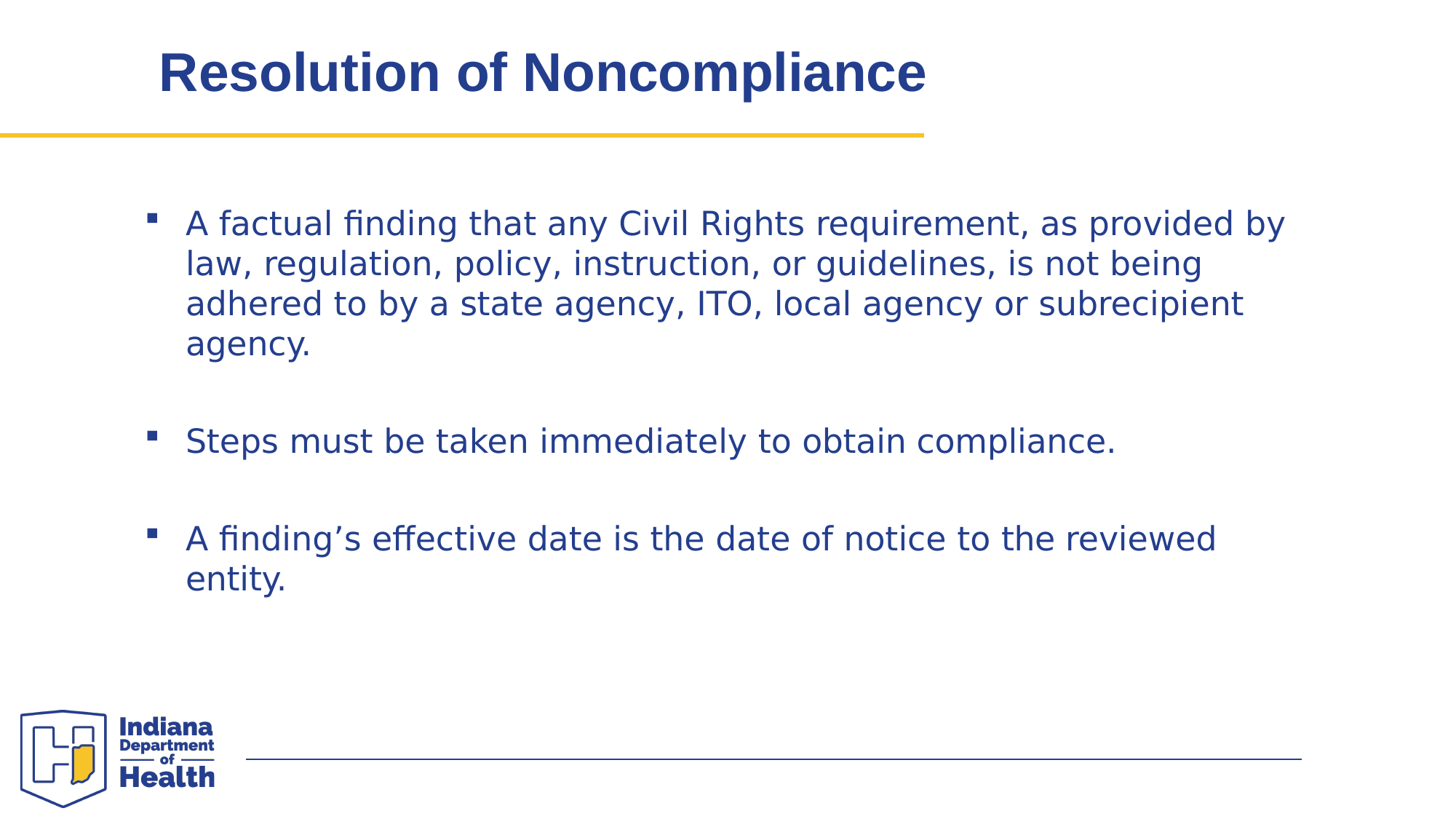

# Resolution of Noncompliance
United States Department of Agriculture
A factual finding that any Civil Rights requirement, as provided by law, regulation, policy, instruction, or guidelines, is not being adhered to by a state agency, ITO, local agency or subrecipient agency.

Steps must be taken immediately to obtain compliance.

A finding’s effective date is the date of notice to the reviewed entity.
43